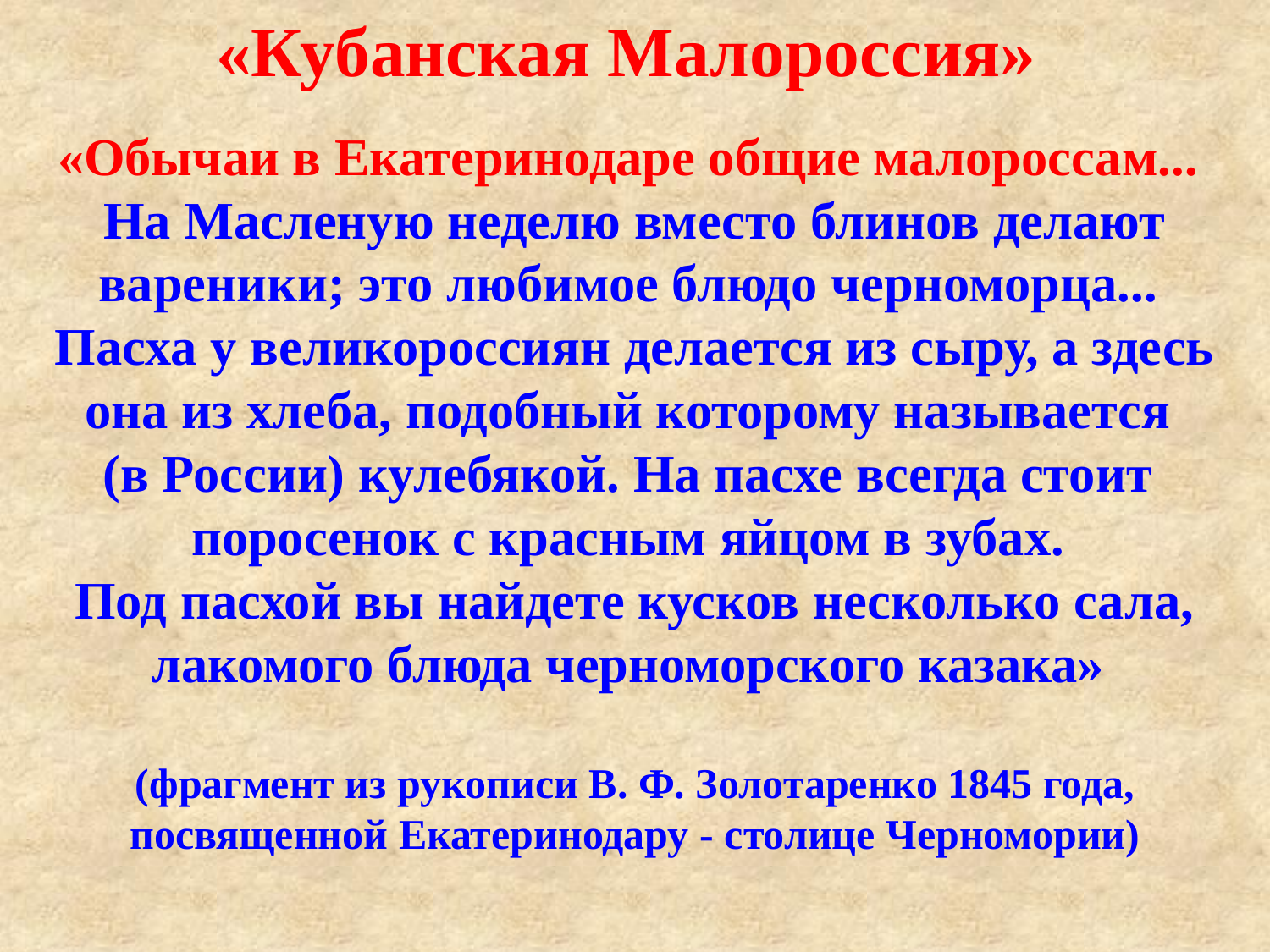

«Кубанская Малороссия»
«Обычаи в Екатеринодаре общие малороссам...
На Масленую неделю вместо блинов делают вареники; это любимое блюдо черноморца...
Пасха у великороссиян делается из сыру, а здесь она из хлеба, подобный которому называется
(в России) кулебякой. На пасхе всегда стоит
поросенок с красным яйцом в зубах.
Под пасхой вы найдете кусков несколько сала, лакомого блюда черноморского казака»

(фрагмент из рукописи В. Ф. Золотаренко 1845 года, посвященной Екатеринодару - столице Черномории)